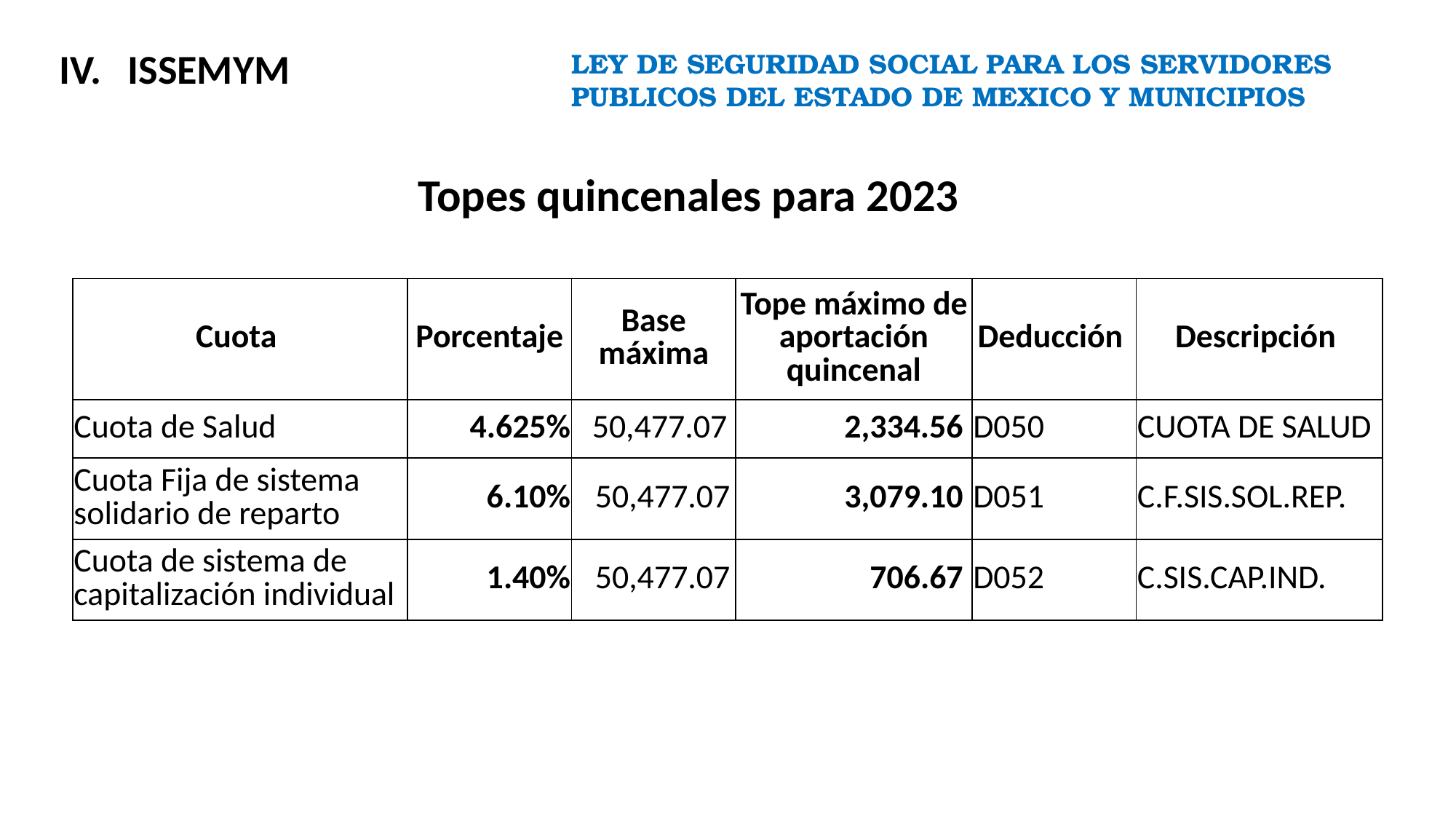

ISSEMYM
LEY DE SEGURIDAD SOCIAL PARA LOS SERVIDORES PUBLICOS DEL ESTADO DE MEXICO Y MUNICIPIOS
Topes quincenales para 2023
| Cuota | Porcentaje | Base máxima | Tope máximo de aportación quincenal | Deducción | Descripción |
| --- | --- | --- | --- | --- | --- |
| Cuota de Salud | 4.625% | 50,477.07 | 2,334.56 | D050 | CUOTA DE SALUD |
| Cuota Fija de sistema solidario de reparto | 6.10% | 50,477.07 | 3,079.10 | D051 | C.F.SIS.SOL.REP. |
| Cuota de sistema de capitalización individual | 1.40% | 50,477.07 | 706.67 | D052 | C.SIS.CAP.IND. |